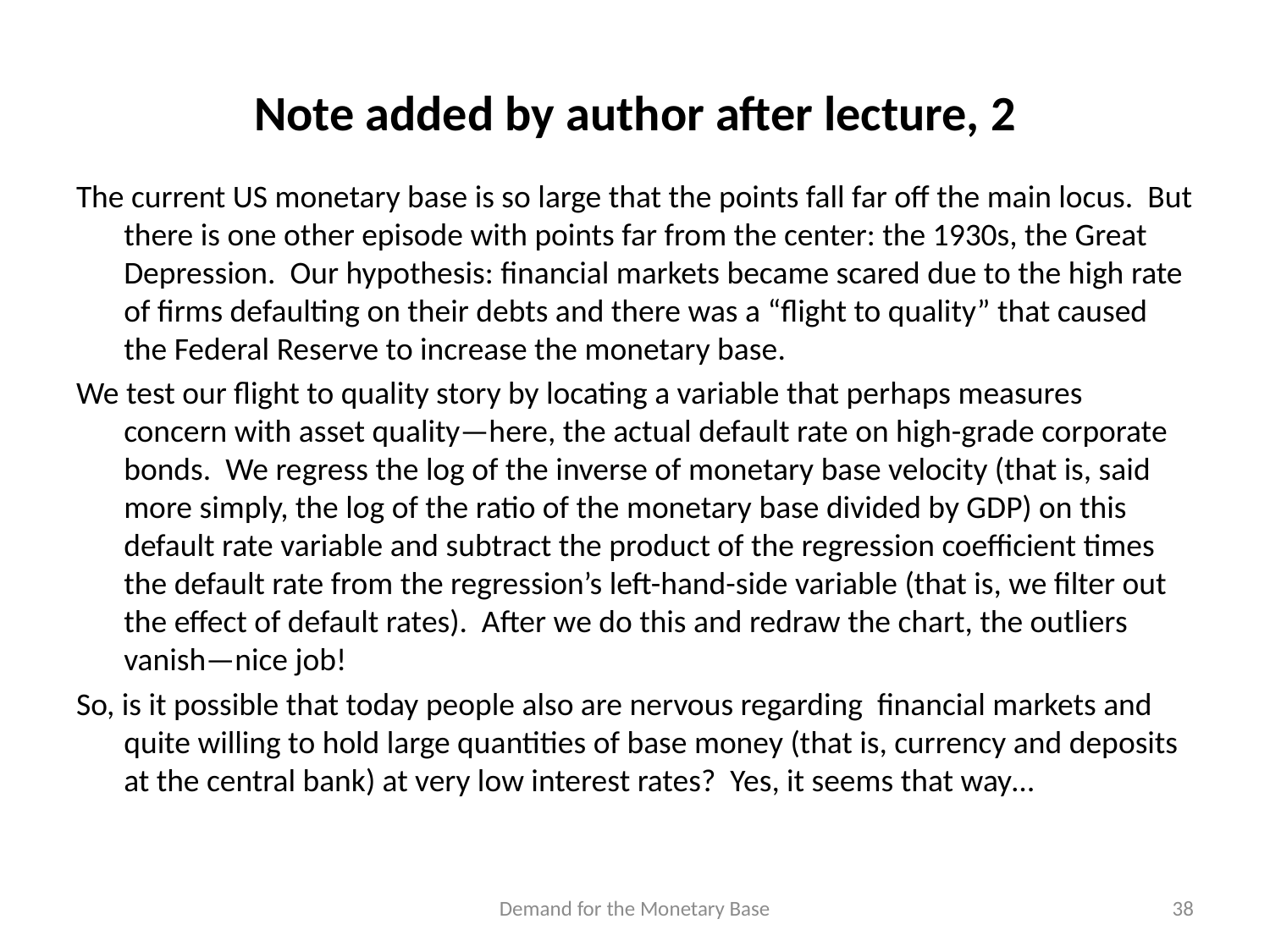

# Note added by author after lecture, 2
The current US monetary base is so large that the points fall far off the main locus.  But there is one other episode with points far from the center: the 1930s, the Great Depression.  Our hypothesis: financial markets became scared due to the high rate of firms defaulting on their debts and there was a “flight to quality” that caused the Federal Reserve to increase the monetary base.
We test our flight to quality story by locating a variable that perhaps measures concern with asset quality—here, the actual default rate on high-grade corporate bonds.  We regress the log of the inverse of monetary base velocity (that is, said more simply, the log of the ratio of the monetary base divided by GDP) on this default rate variable and subtract the product of the regression coefficient times the default rate from the regression’s left-hand-side variable (that is, we filter out the effect of default rates).  After we do this and redraw the chart, the outliers vanish—nice job!
So, is it possible that today people also are nervous regarding  financial markets and quite willing to hold large quantities of base money (that is, currency and deposits at the central bank) at very low interest rates?  Yes, it seems that way…

Demand for the Monetary Base
38